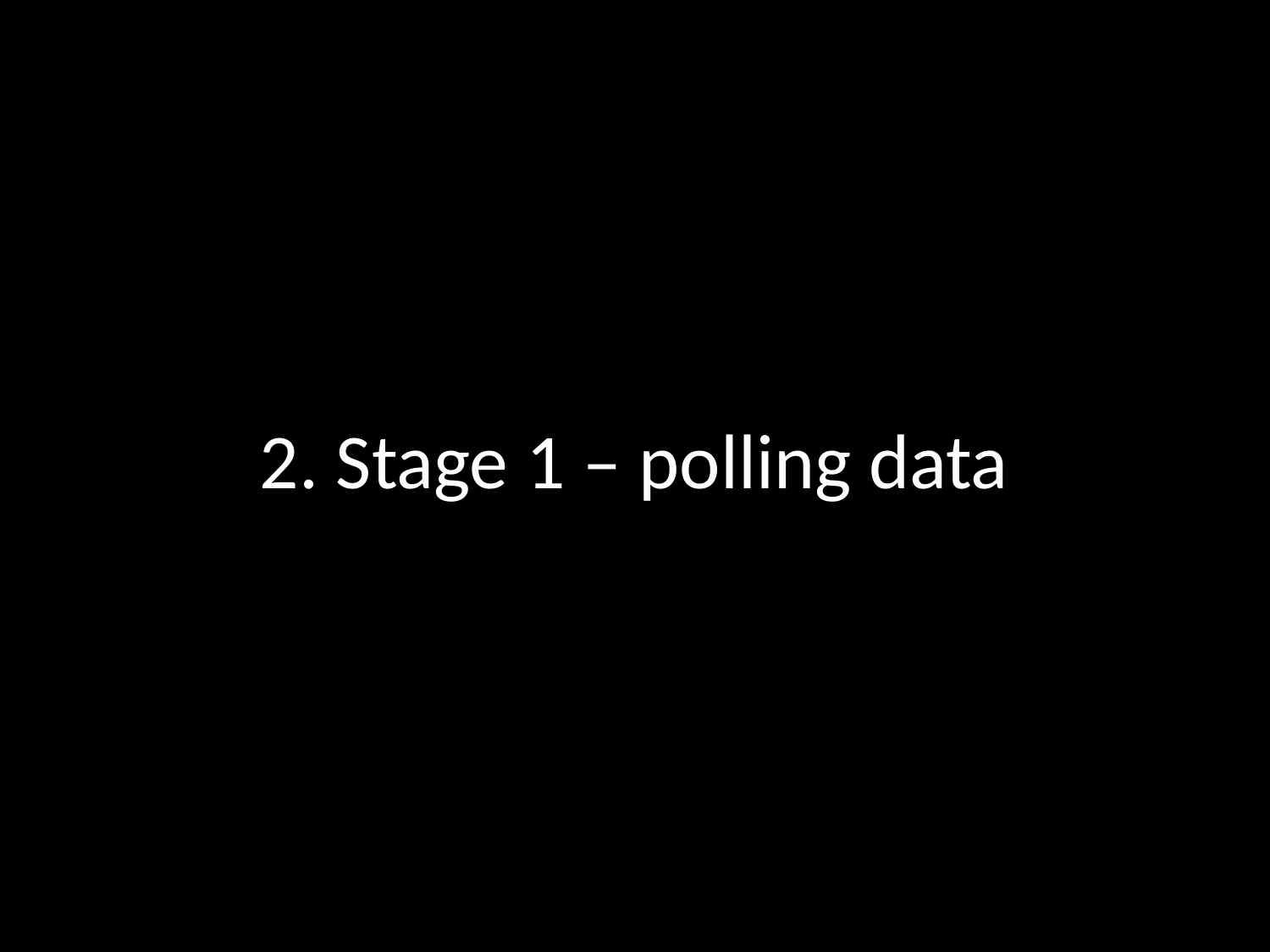

# 2. Stage 1 – polling data